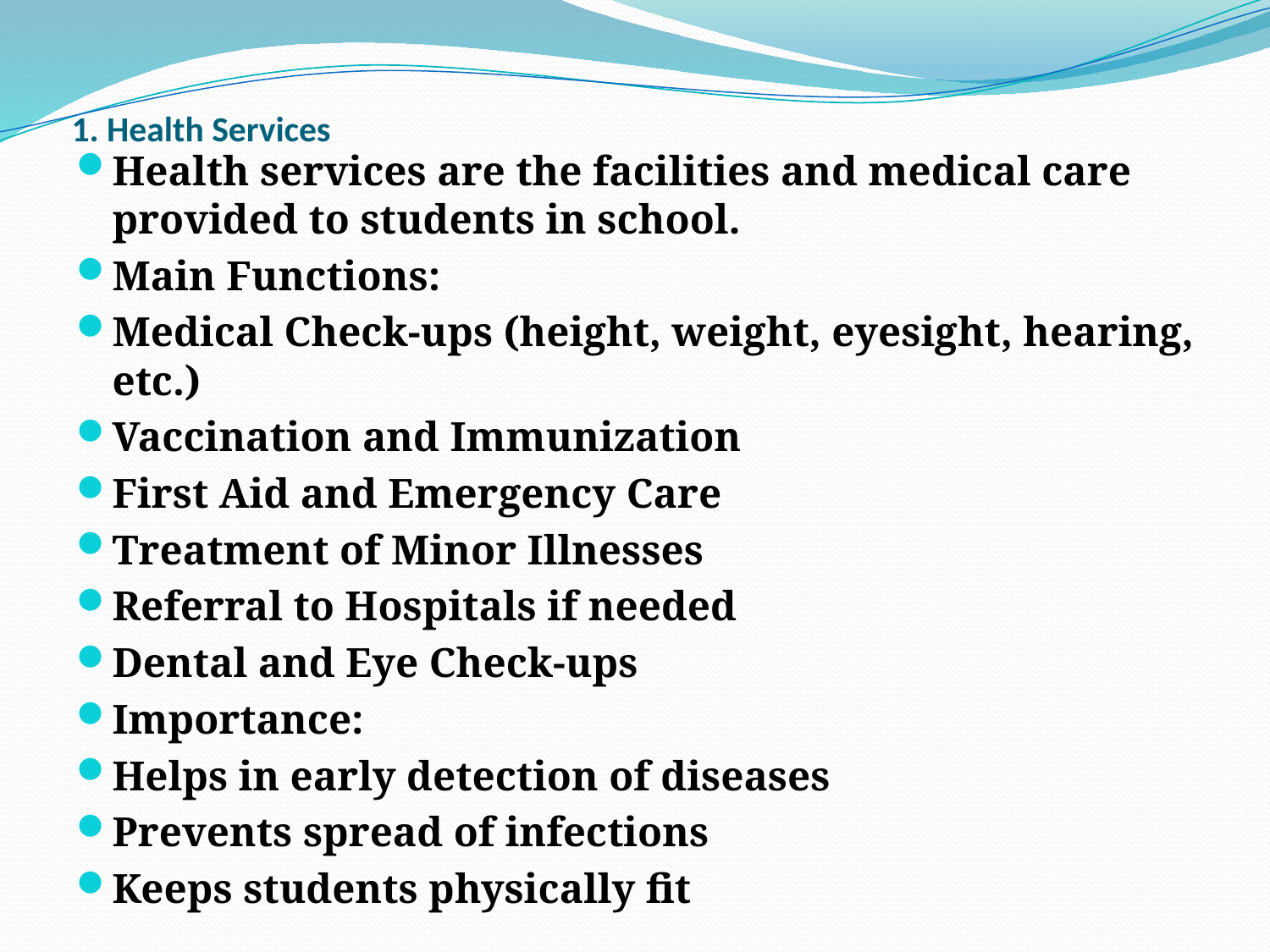

# 1. Health Services
Health services are the facilities and medical care provided to students in school.
Main Functions:
Medical Check-ups (height, weight, eyesight, hearing, etc.)
Vaccination and Immunization
First Aid and Emergency Care
Treatment of Minor Illnesses
Referral to Hospitals if needed
Dental and Eye Check-ups
Importance:
Helps in early detection of diseases
Prevents spread of infections
Keeps students physically fit